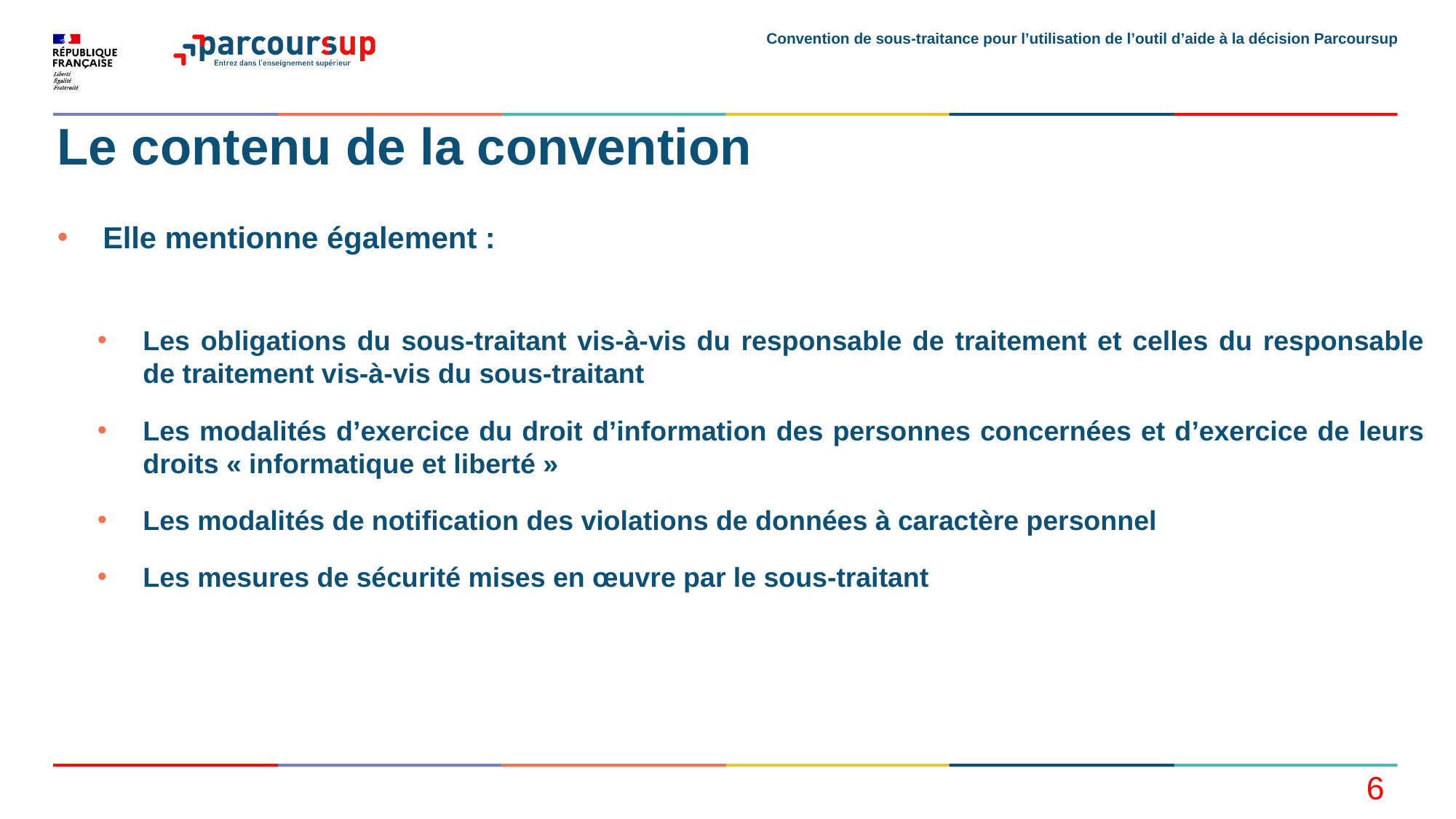

Convention de sous-traitance pour l’utilisation de l’outil d’aide à la décision Parcoursup

# Le contenu de la convention
Elle mentionne également :

Les obligations du sous-traitant vis-à-vis du responsable de traitement et celles du responsable de traitement vis-à-vis du sous-traitant
Les modalités d’exercice du droit d’information des personnes concernées et d’exercice de leurs droits « informatique et liberté »
Les modalités de notification des violations de données à caractère personnel
Les mesures de sécurité mises en œuvre par le sous-traitant

6